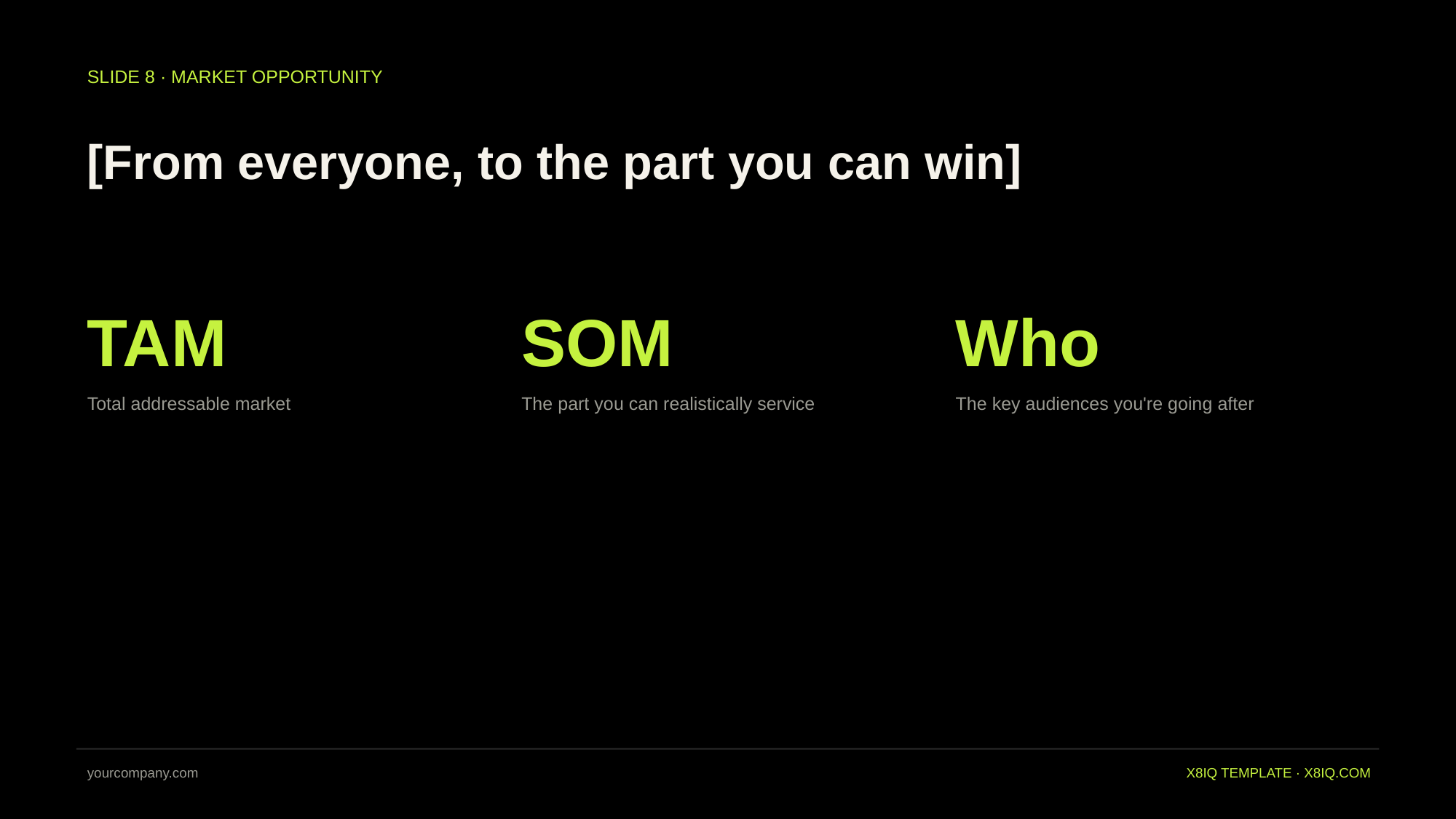

SLIDE 8 · MARKET OPPORTUNITY
[From everyone, to the part you can win]
TAM
Total addressable market
SOM
The part you can realistically service
Who
The key audiences you're going after

yourcompany.com
X8IQ TEMPLATE · X8IQ.COM